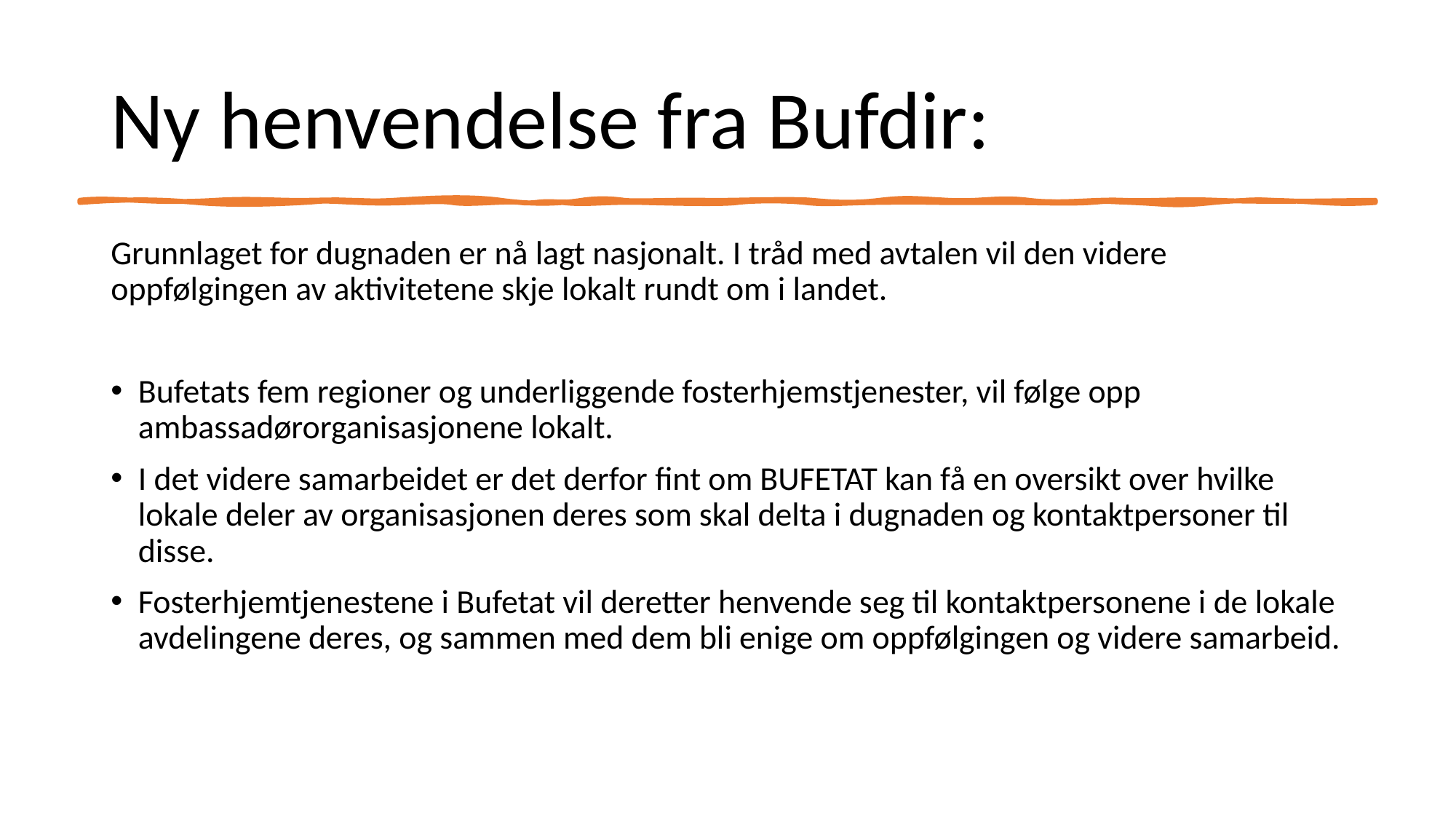

# Ny henvendelse fra Bufdir:

Grunnlaget for dugnaden er nå lagt nasjonalt. I tråd med avtalen vil den videre oppfølgingen av aktivitetene skje lokalt rundt om i landet.

Bufetats fem regioner og underliggende fosterhjemstjenester, vil følge opp ambassadørorganisasjonene lokalt.
I det videre samarbeidet er det derfor fint om BUFETAT kan få en oversikt over hvilke lokale deler av organisasjonen deres som skal delta i dugnaden og kontaktpersoner til disse.
Fosterhjemtjenestene i Bufetat vil deretter henvende seg til kontaktpersonene i de lokale avdelingene deres, og sammen med dem bli enige om oppfølgingen og videre samarbeid.